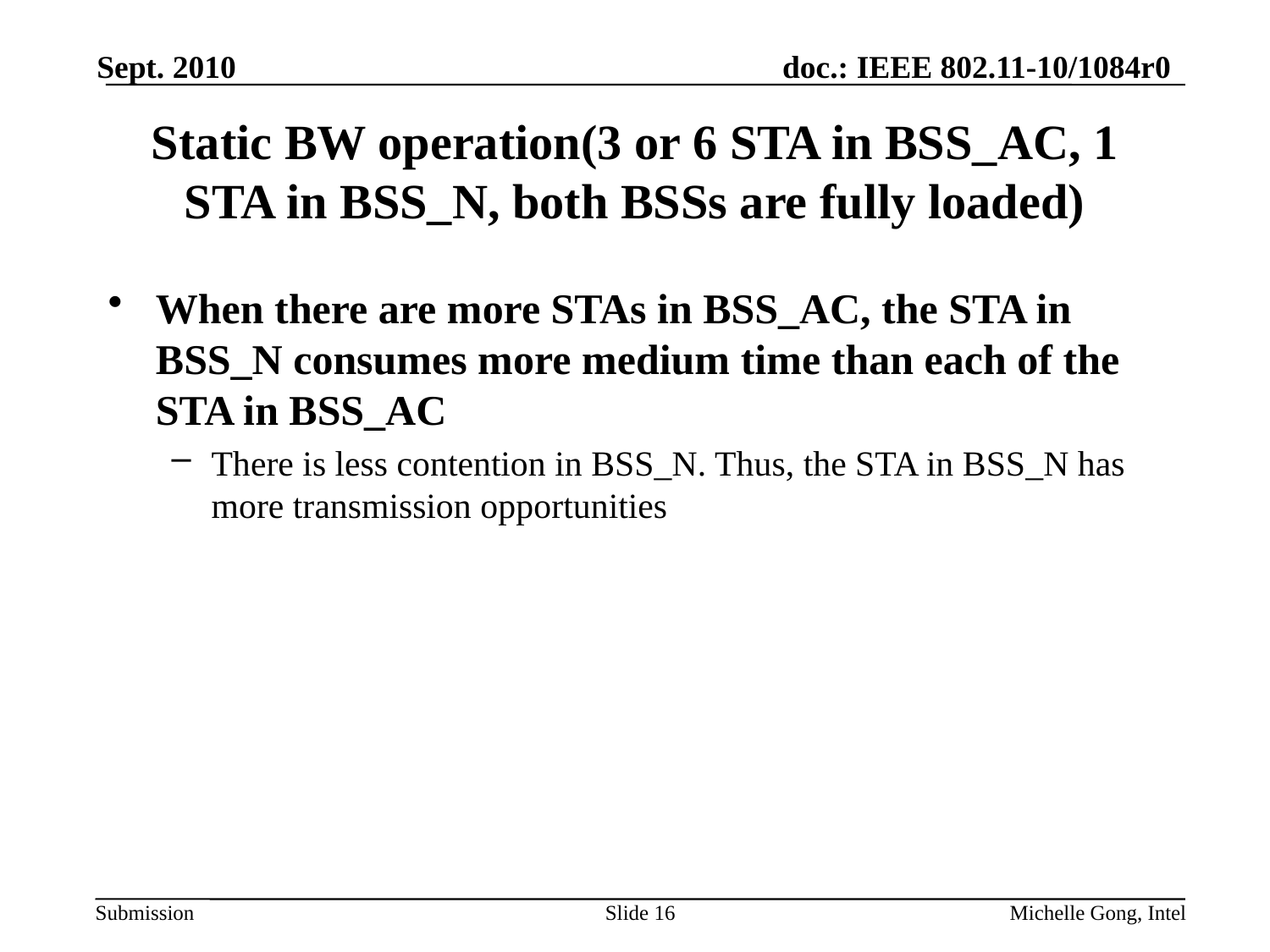

Sept. 2010
# Static BW operation(3 or 6 STA in BSS_AC, 1 STA in BSS_N, both BSSs are fully loaded)
When there are more STAs in BSS_AC, the STA in BSS_N consumes more medium time than each of the STA in BSS_AC
There is less contention in BSS_N. Thus, the STA in BSS_N has more transmission opportunities
Slide 16
Michelle Gong, Intel